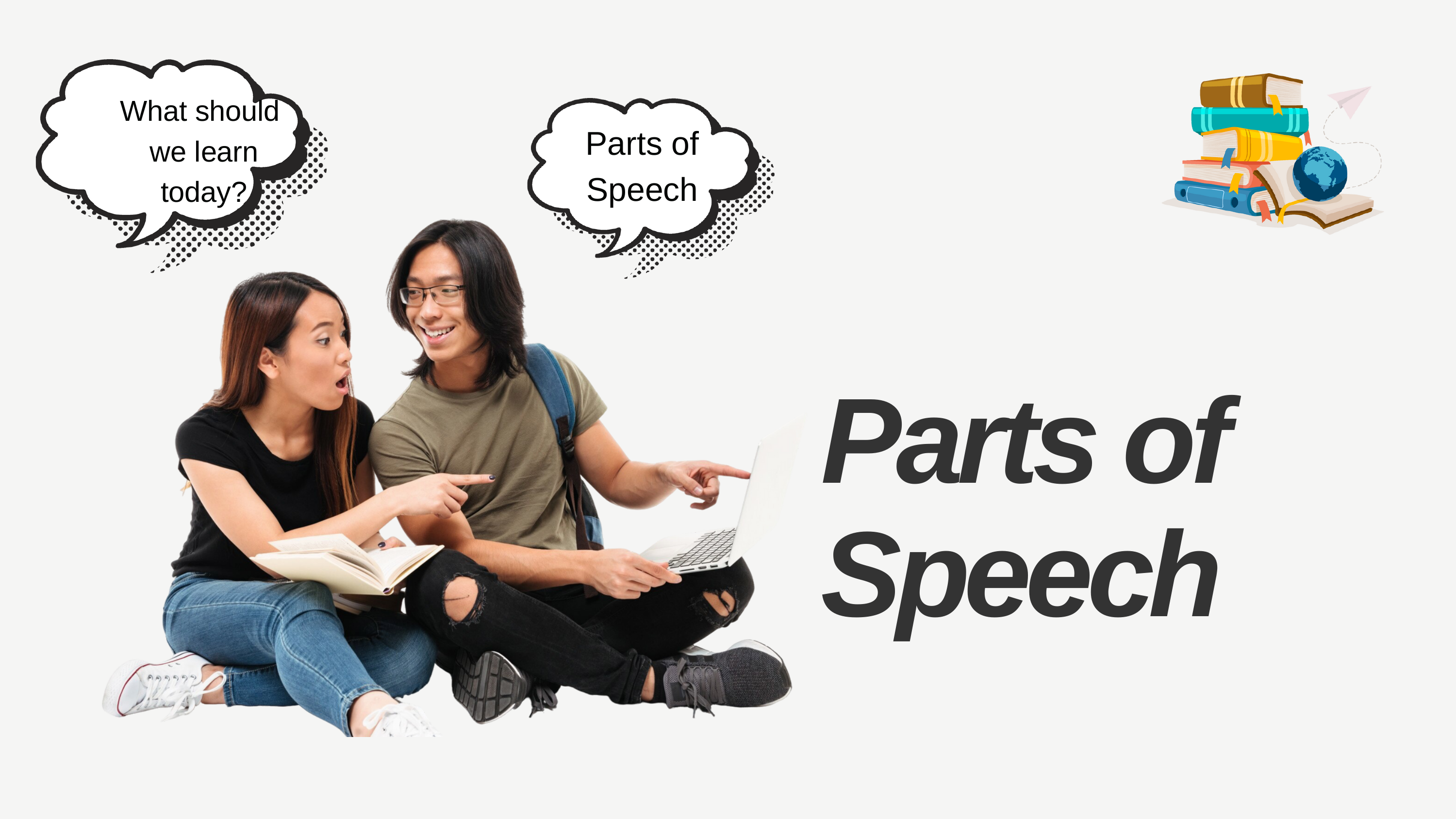

What should
we learn
today?

Parts of Speech

Parts of
Speech